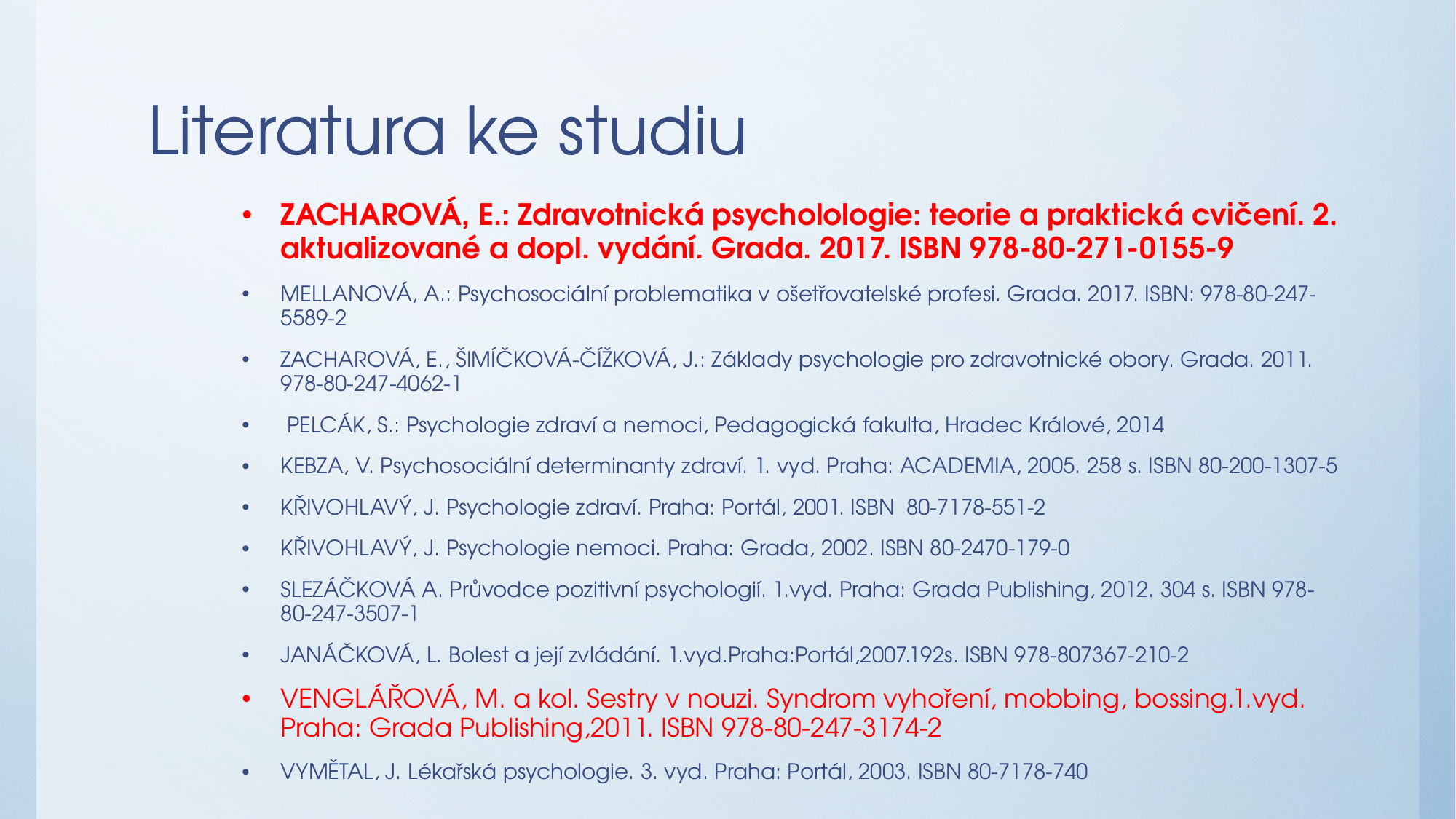

# Literatura ke studiu
ZACHAROVÁ, E.: Zdravotnická psycholologie: teorie a praktická cvičení. 2. aktualizované a dopl. vydání. Grada. 2017. ISBN 978-80-271-0155-9
MELLANOVÁ, A.: Psychosociální problematika v ošetřovatelské profesi. Grada. 2017. ISBN: 978-80-247-5589-2
ZACHAROVÁ, E., ŠIMÍČKOVÁ-ČÍŽKOVÁ, J.: Základy psychologie pro zdravotnické obory. Grada. 2011. 978-80-247-4062-1
 PELCÁK, S.: Psychologie zdraví a nemoci, Pedagogická fakulta, Hradec Králové, 2014
KEBZA, V. Psychosociální determinanty zdraví. 1. vyd. Praha: ACADEMIA, 2005. 258 s. ISBN 80-200-1307-5
KŘIVOHLAVÝ, J. Psychologie zdraví. Praha: Portál, 2001. ISBN  80-7178-551-2
KŘIVOHLAVÝ, J. Psychologie nemoci. Praha: Grada, 2002. ISBN 80-2470-179-0
SLEZÁČKOVÁ A. Průvodce pozitivní psychologií. 1.vyd. Praha: Grada Publishing, 2012. 304 s. ISBN 978-80-247-3507-1
JANÁČKOVÁ, L. Bolest a její zvládání. 1.vyd.Praha:Portál,2007.192s. ISBN 978-807367-210-2
VENGLÁŘOVÁ, M. a kol. Sestry v nouzi. Syndrom vyhoření, mobbing, bossing.1.vyd. Praha: Grada Publishing,2011. ISBN 978-80-247-3174-2
VYMĚTAL, J. Lékařská psychologie. 3. vyd. Praha: Portál, 2003. ISBN 80-7178-740